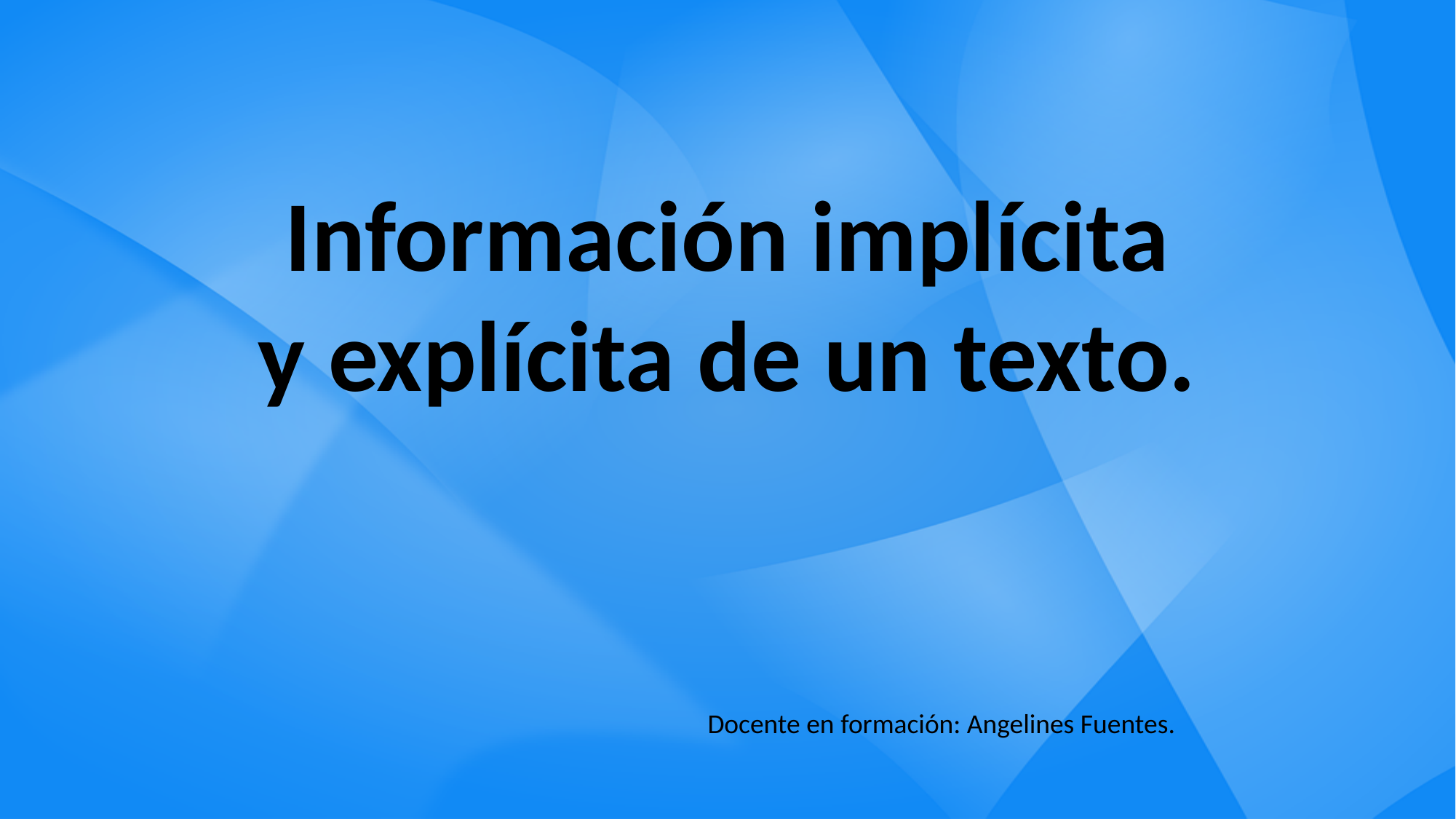

#
Información implícita
 y explícita de un texto.

Docente en formación: Angelines Fuentes.
Esta foto de Autor desconocido está bajo licencia CC BY-SA-NC